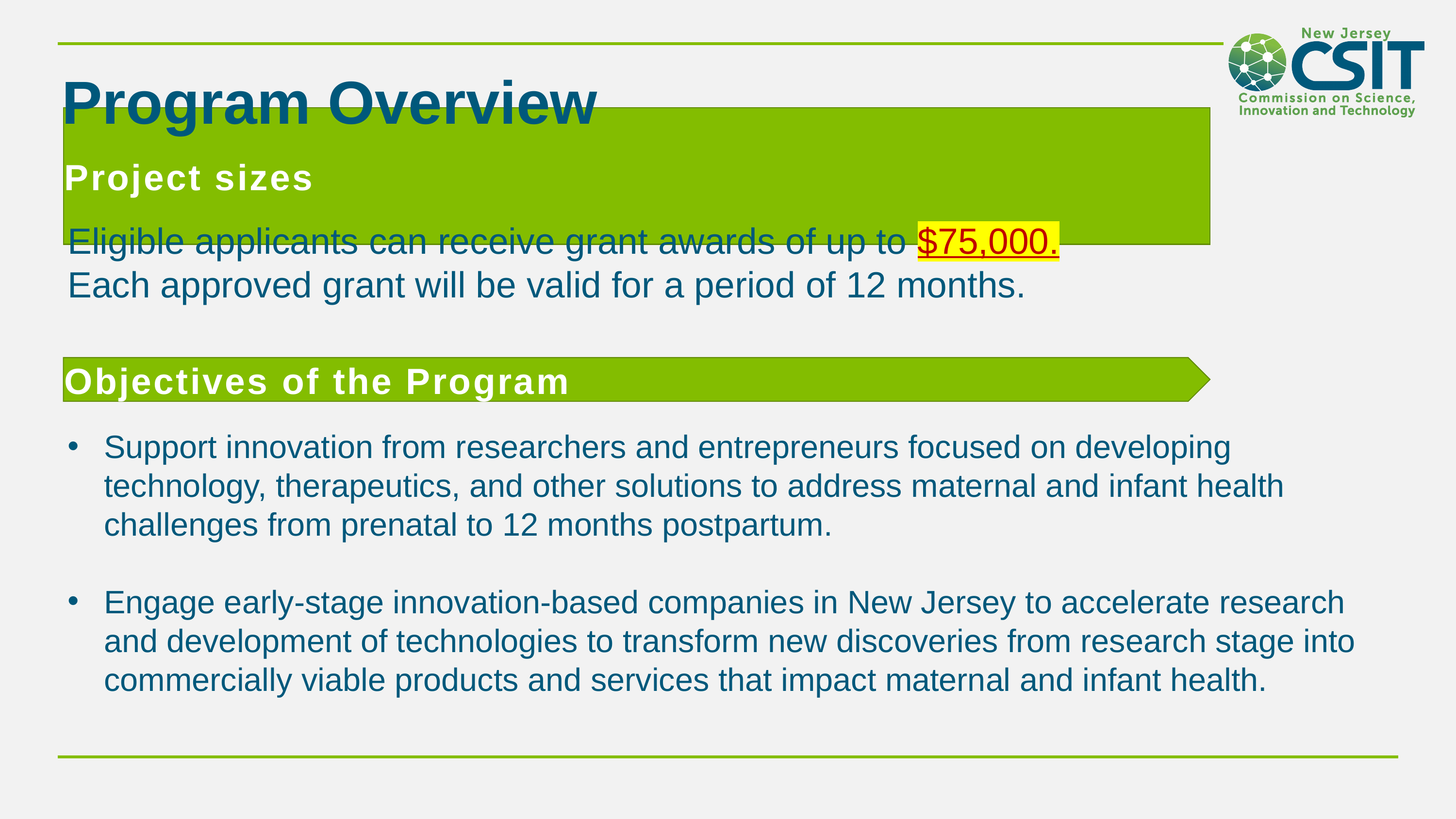

Program Overview
# Project sizes
Eligible applicants can receive grant awards of up to $75,000.
Each approved grant will be valid for a period of 12 months.
Objectives of the Program
Support innovation from researchers and entrepreneurs focused on developing technology, therapeutics, and other solutions to address maternal and infant health challenges from prenatal to 12 months postpartum.

Engage early-stage innovation-based companies in New Jersey to accelerate research and development of technologies to transform new discoveries from research stage into commercially viable products and services that impact maternal and infant health.